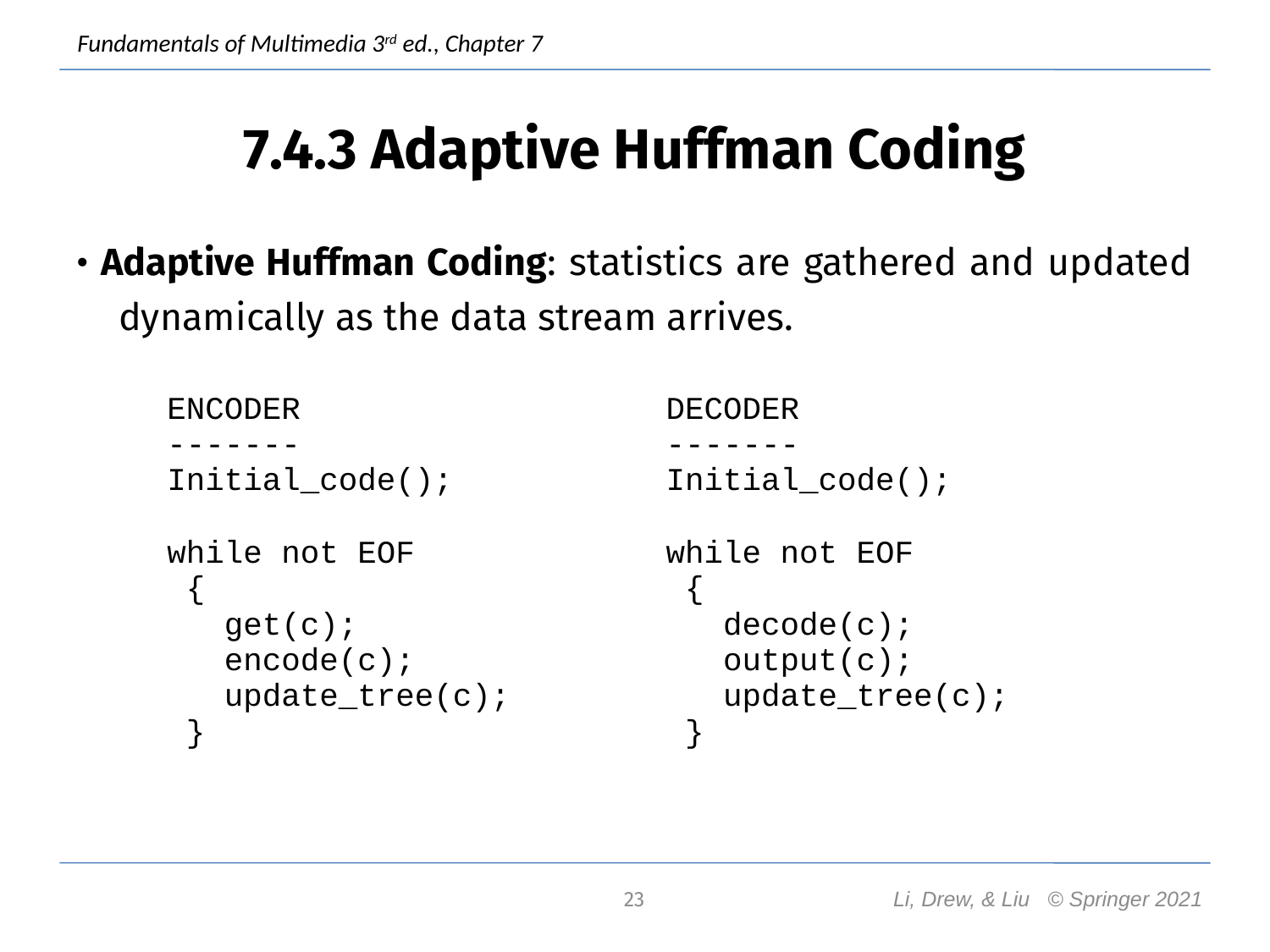

# 7.4.3 Adaptive Huffman Coding
• Adaptive Huffman Coding: statistics are gathered and updated dynamically as the data stream arrives.

| ENCODER ------- Initial\_code(); while not EOF { get(c); encode(c); update\_tree(c); } | DECODER ------- Initial\_code(); while not EOF { decode(c); output(c); update\_tree(c); } |
| --- | --- |
23
Li, Drew, & Liu   © Springer 2021